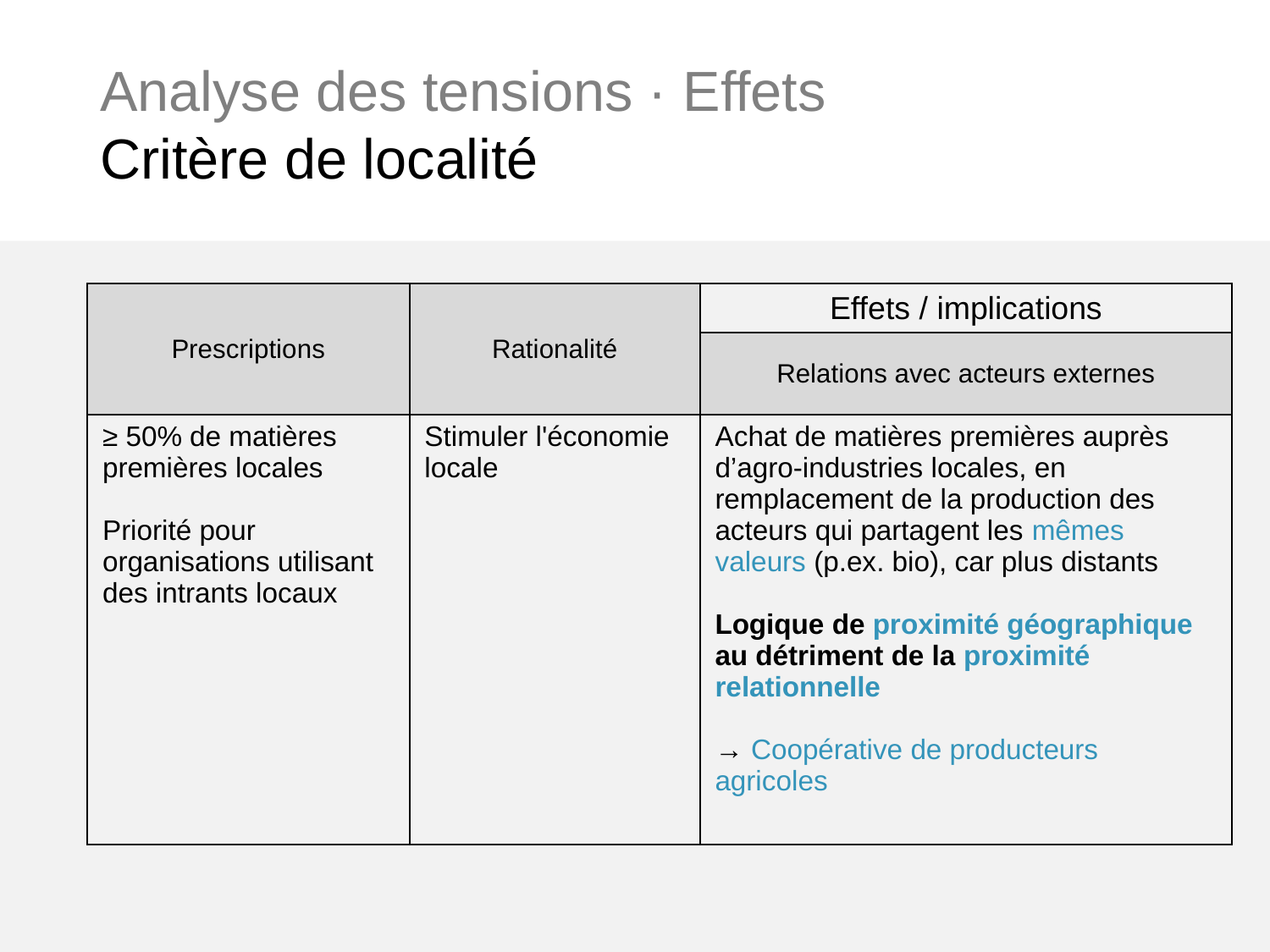

# Analyse des tensions · Effets Critère de localité
| Prescriptions | Rationalité | Effets / implications |
| --- | --- | --- |
|  |  | Relations avec acteurs externes |
| ≥ 50% de matières premières locales Priorité pour organisations utilisant des intrants locaux | Stimuler l'économie locale | Achat de matières premières auprès d’agro-industries locales, en remplacement de la production des acteurs qui partagent les mêmes valeurs (p.ex. bio), car plus distants Logique de proximité géographique au détriment de la proximité relationnelle → Coopérative de producteurs agricoles |